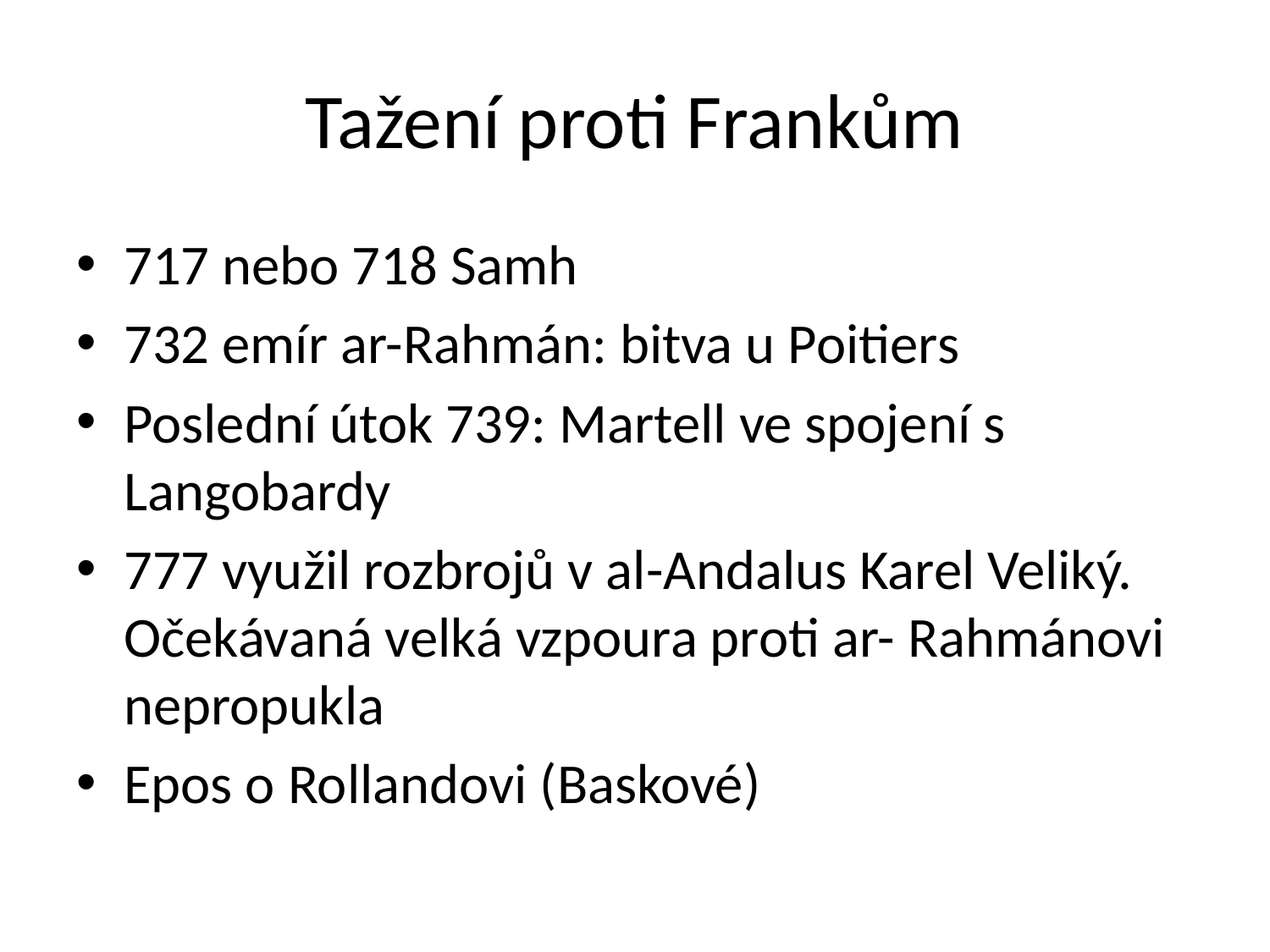

# Tažení proti Frankům
717 nebo 718 Samh
732 emír ar-Rahmán: bitva u Poitiers
Poslední útok 739: Martell ve spojení s Langobardy
777 využil rozbrojů v al-Andalus Karel Veliký. Očekávaná velká vzpoura proti ar- Rahmánovi nepropukla
Epos o Rollandovi (Baskové)